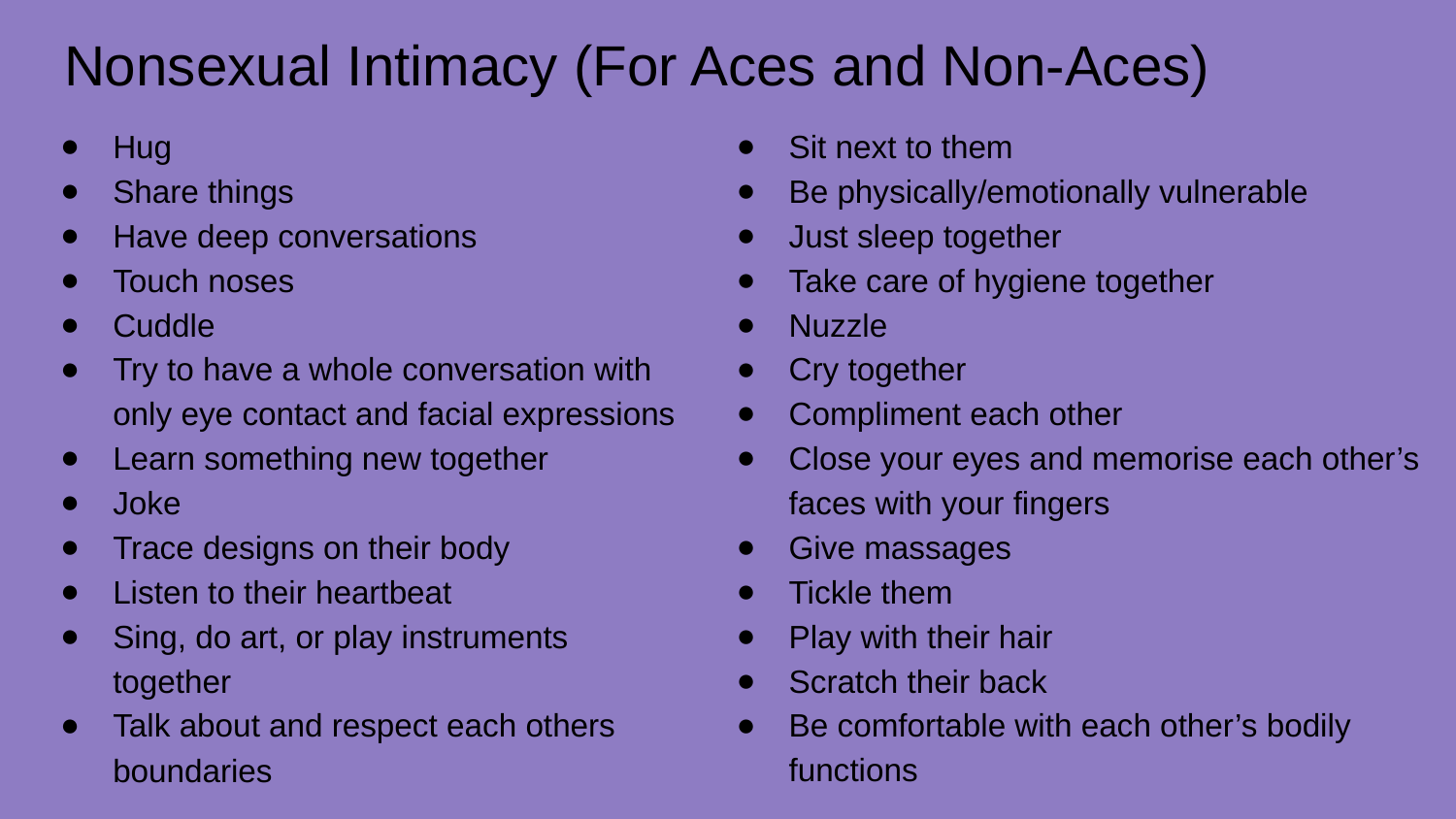

# Nonsexual Intimacy (For Aces and Non-Aces)
Hug
Share things
Have deep conversations
Touch noses
Cuddle
Try to have a whole conversation with only eye contact and facial expressions
Learn something new together
Joke
Trace designs on their body
Listen to their heartbeat
Sing, do art, or play instruments together
Talk about and respect each others boundaries

Sit next to them
Be physically/emotionally vulnerable
Just sleep together
Take care of hygiene together
Nuzzle
Cry together
Compliment each other
Close your eyes and memorise each other’s faces with your fingers
Give massages
Tickle them
Play with their hair
Scratch their back
Be comfortable with each other’s bodily functions